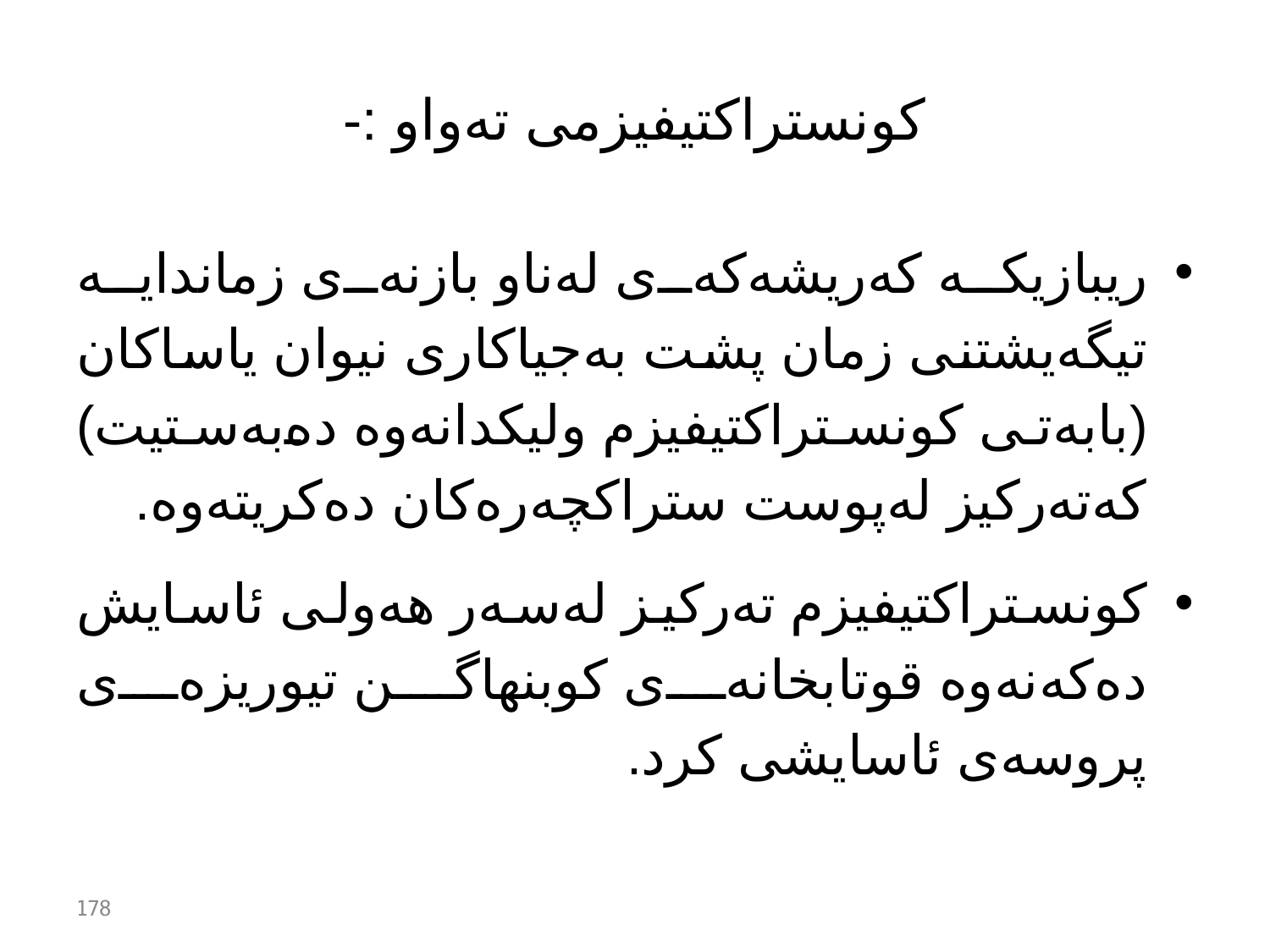

# كونستراكتیفیزمی تەواو :-
ریبازیكە كەریشەكەی لەناو بازنەی زماندایە تیگەیشتنی زمان پشت بەجیاكاری نیوان یاساكان (بابەتی كونستراكتیفیزم ولیكدانەوە دەبەستیت) كەتەركیز لەپوست ستراكچەرەكان دەكریتەوە.
كونستراكتیفیزم تەركیز لەسەر هەولی ئاسایش دەكەنەوە قوتابخانەی كوبنهاگن تیوریزەی پروسەی ئاسایشی كرد.
178